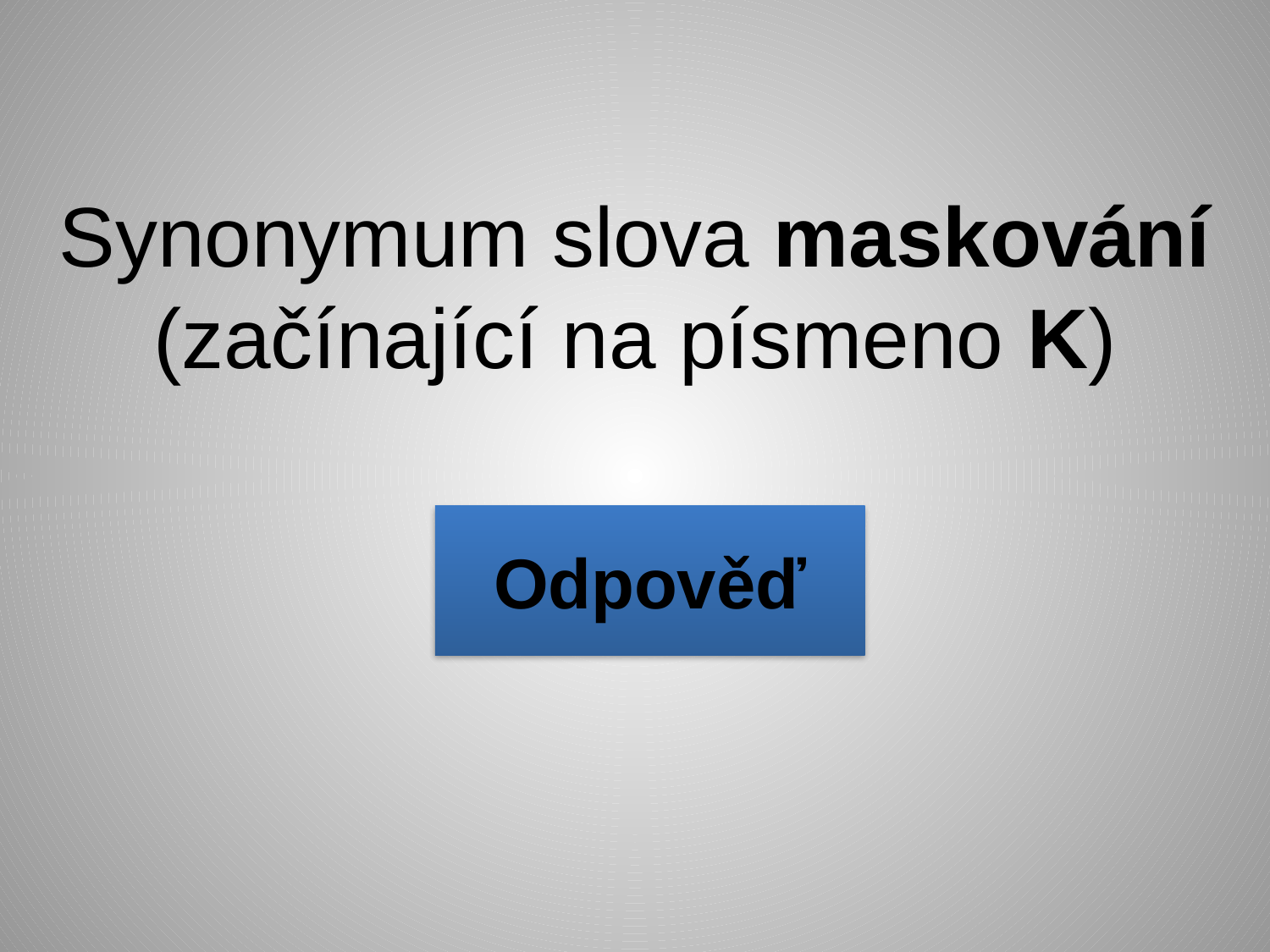

Synonymum slova maskování (začínající na písmeno K)
Odpověď